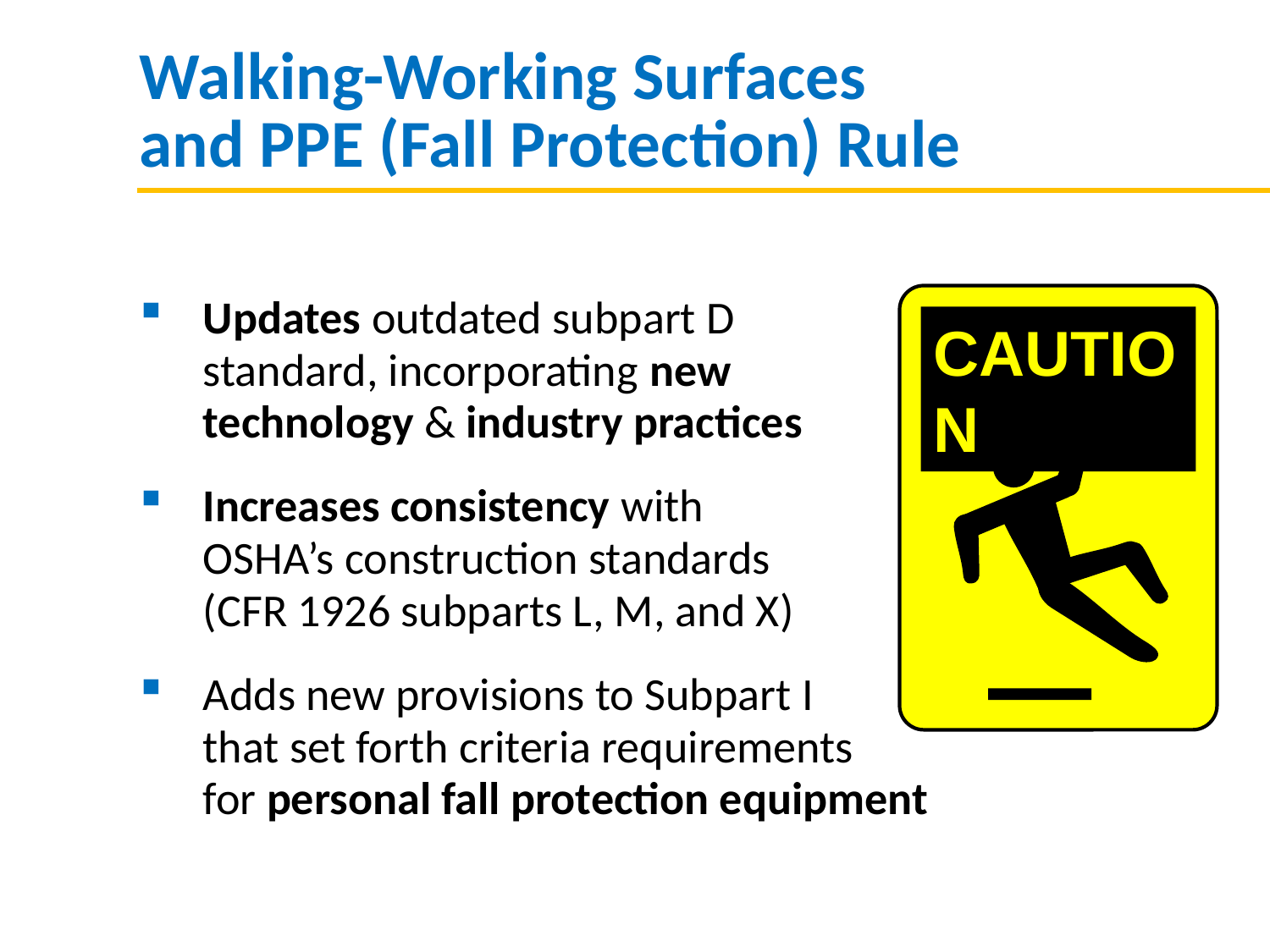

Walking-Working Surfaces
and PPE (Fall Protection) Rule
Updates outdated subpart D
standard, incorporating new
technology & industry practices
Increases consistency with
OSHA’s construction standards
(CFR 1926 subparts L, M, and X)
Adds new provisions to Subpart I
that set forth criteria requirements
for personal fall protection equipment

CAUTION